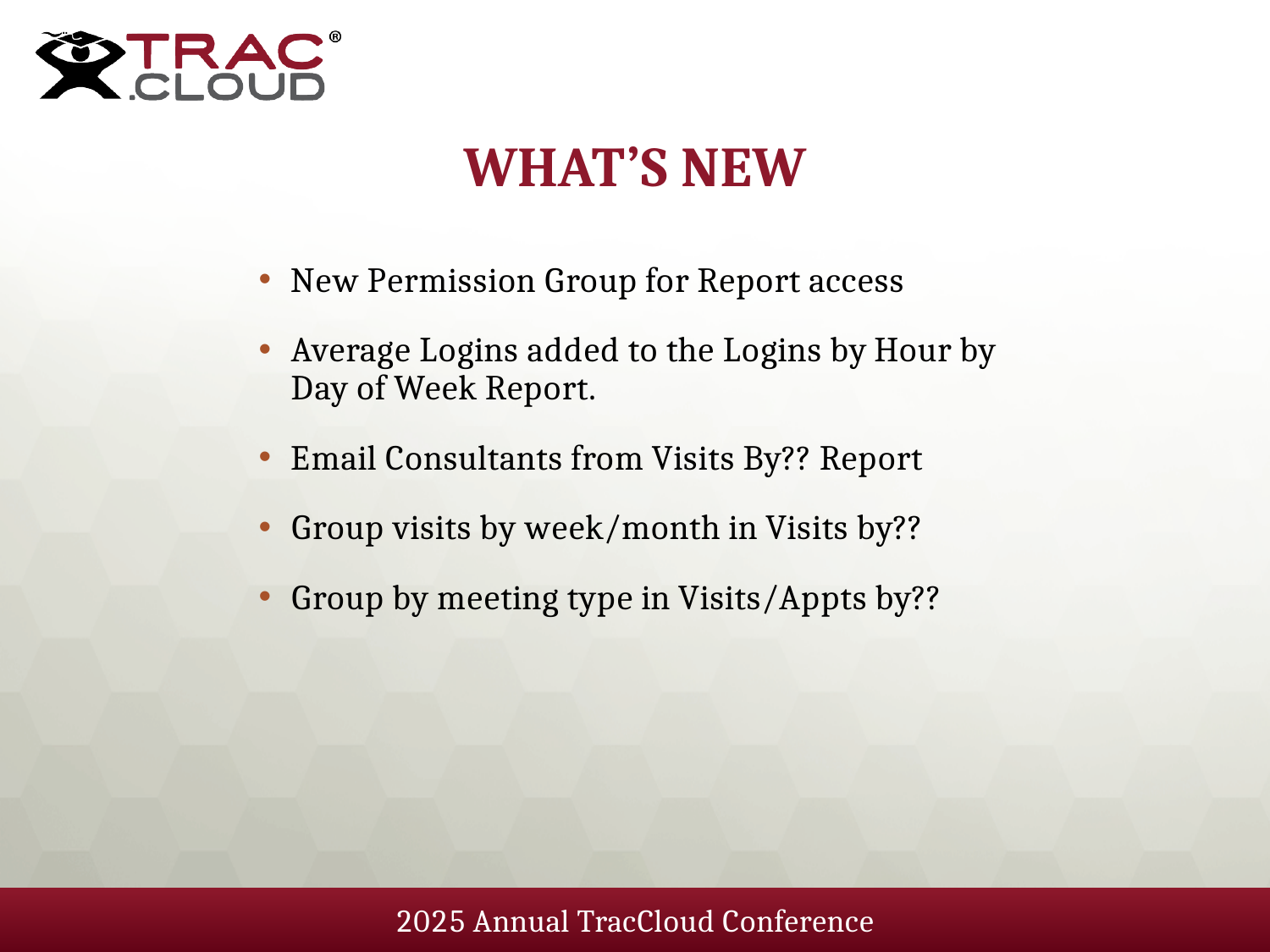

# What’s New
New Permission Group for Report access
Average Logins added to the Logins by Hour by Day of Week Report.
Email Consultants from Visits By?? Report
Group visits by week/month in Visits by??
Group by meeting type in Visits/Appts by??